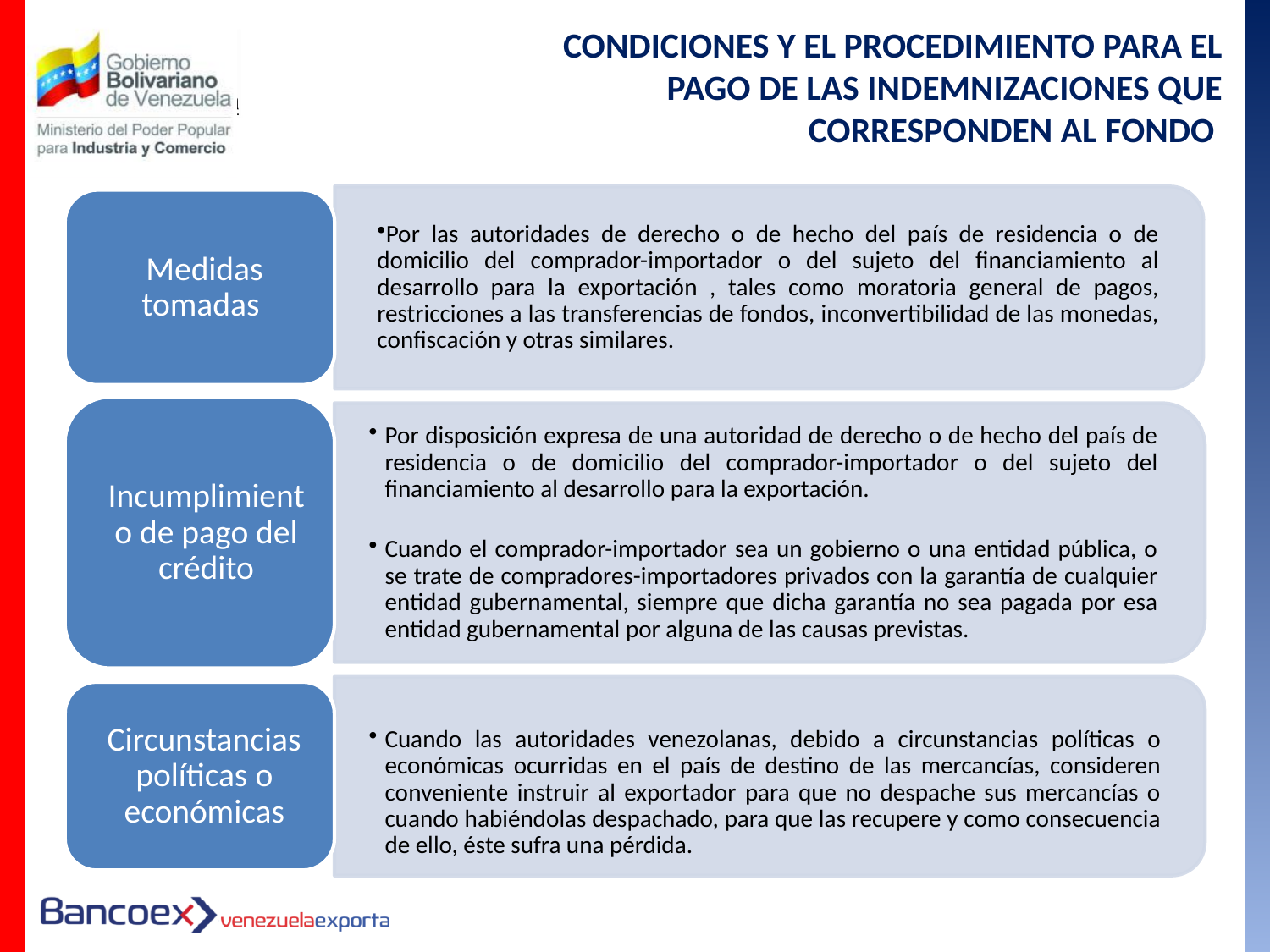

CONDICIONES Y EL PROCEDIMIENTO PARA EL PAGO DE LAS INDEMNIZACIONES QUE CORRESPONDEN AL FONDO
Por las autoridades de derecho o de hecho del país de residencia o de domicilio del comprador-importador o del sujeto del financiamiento al desarrollo para la exportación , tales como moratoria general de pagos, restricciones a las transferencias de fondos, inconvertibilidad de las monedas, confiscación y otras similares.
Medidas tomadas
Por disposición expresa de una autoridad de derecho o de hecho del país de residencia o de domicilio del comprador-importador o del sujeto del financiamiento al desarrollo para la exportación.

Cuando el comprador-importador sea un gobierno o una entidad pública, o se trate de compradores-importadores privados con la garantía de cualquier entidad gubernamental, siempre que dicha garantía no sea pagada por esa entidad gubernamental por alguna de las causas previstas.
Incumplimiento de pago del crédito

Cuando las autoridades venezolanas, debido a circunstancias políticas o económicas ocurridas en el país de destino de las mercancías, consideren conveniente instruir al exportador para que no despache sus mercancías o cuando habiéndolas despachado, para que las recupere y como consecuencia de ello, éste sufra una pérdida.
Circunstancias políticas o económicas